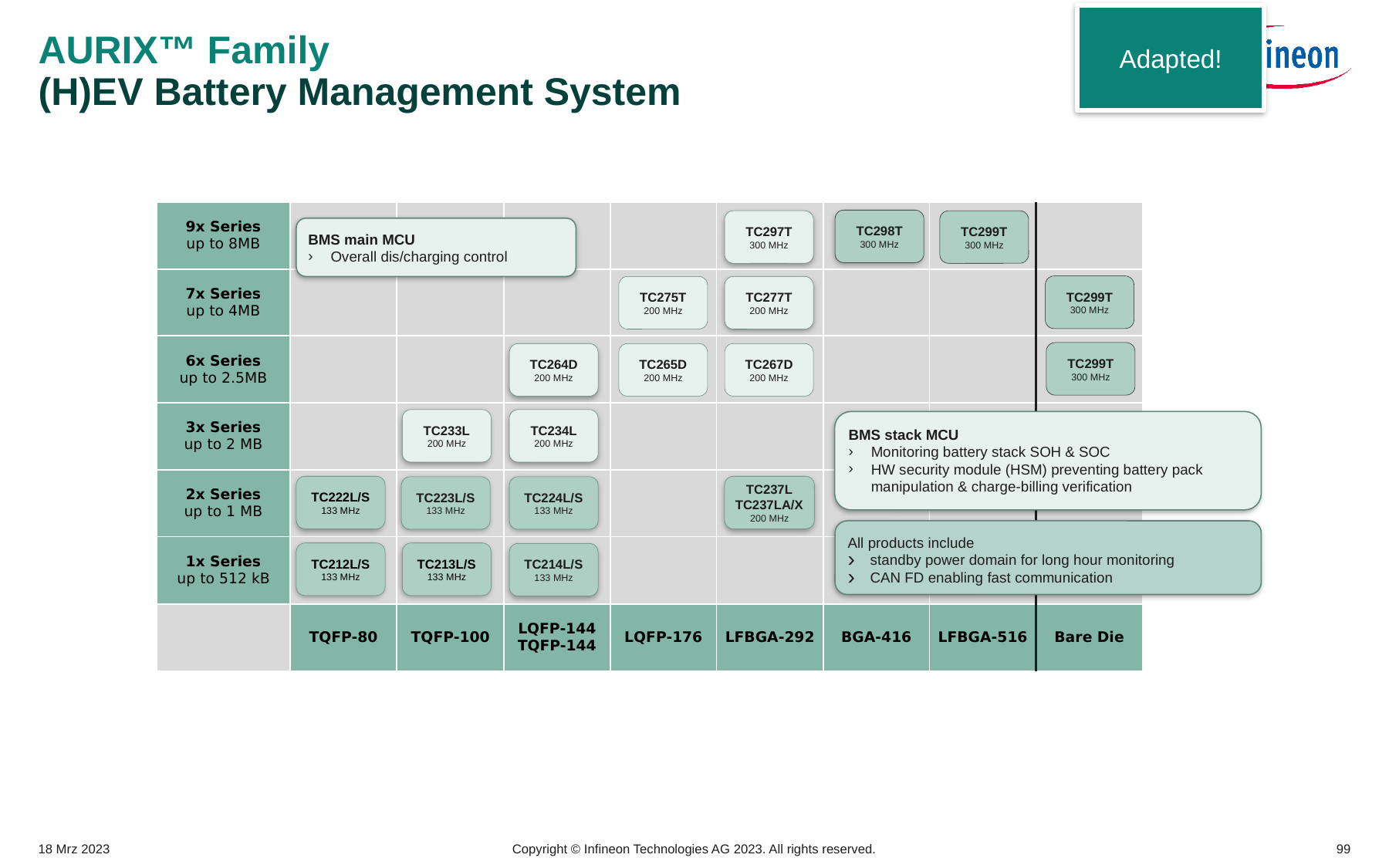

Adapted!
# AURIX™ Family (H)EV Battery Management System
| 9x Series up to 8MB |  |  |  |  |  |  |  |  |
| --- | --- | --- | --- | --- | --- | --- | --- | --- |
| 7x Series up to 4MB |  |  |  |  |  |  |  |  |
| 6x Series up to 2.5MB |  |  |  |  |  |  |  |  |
| 3x Series up to 2 MB |  |  |  |  |  |  |  |  |
| 2x Series up to 1 MB |  |  |  |  |  |  |  |  |
| 1x Series up to 512 kB |  |  |  |  |  |  |  |  |
|  | TQFP-80 | TQFP-100 | LQFP-144 TQFP-144 | LQFP-176 | LFBGA-292 | BGA-416 | LFBGA-516 | Bare Die |
TC298T
300 MHz
TC297T
300 MHz
TC299T
300 MHz
BMS main MCU
Overall dis/charging control

TC299T
300 MHz
TC275T
200 MHz
TC277T
200 MHz
TC299T
300 MHz
TC264D
200 MHz
TC265D
200 MHz
TC267D
200 MHz
TC233L
200 MHz
TC234L
200 MHz
BMS stack MCU
Monitoring battery stack SOH & SOC
HW security module (HSM) preventing battery pack manipulation & charge-billing verification

TC222L/S
133 MHz
TC237L
TC237LA/X
200 MHz
TC223L/S
133 MHz
TC224L/S
133 MHz
All products include
standby power domain for long hour monitoring
CAN FD enabling fast communication

TC212L/S
133 MHz
TC213L/S
133 MHz
TC214L/S
133 MHz